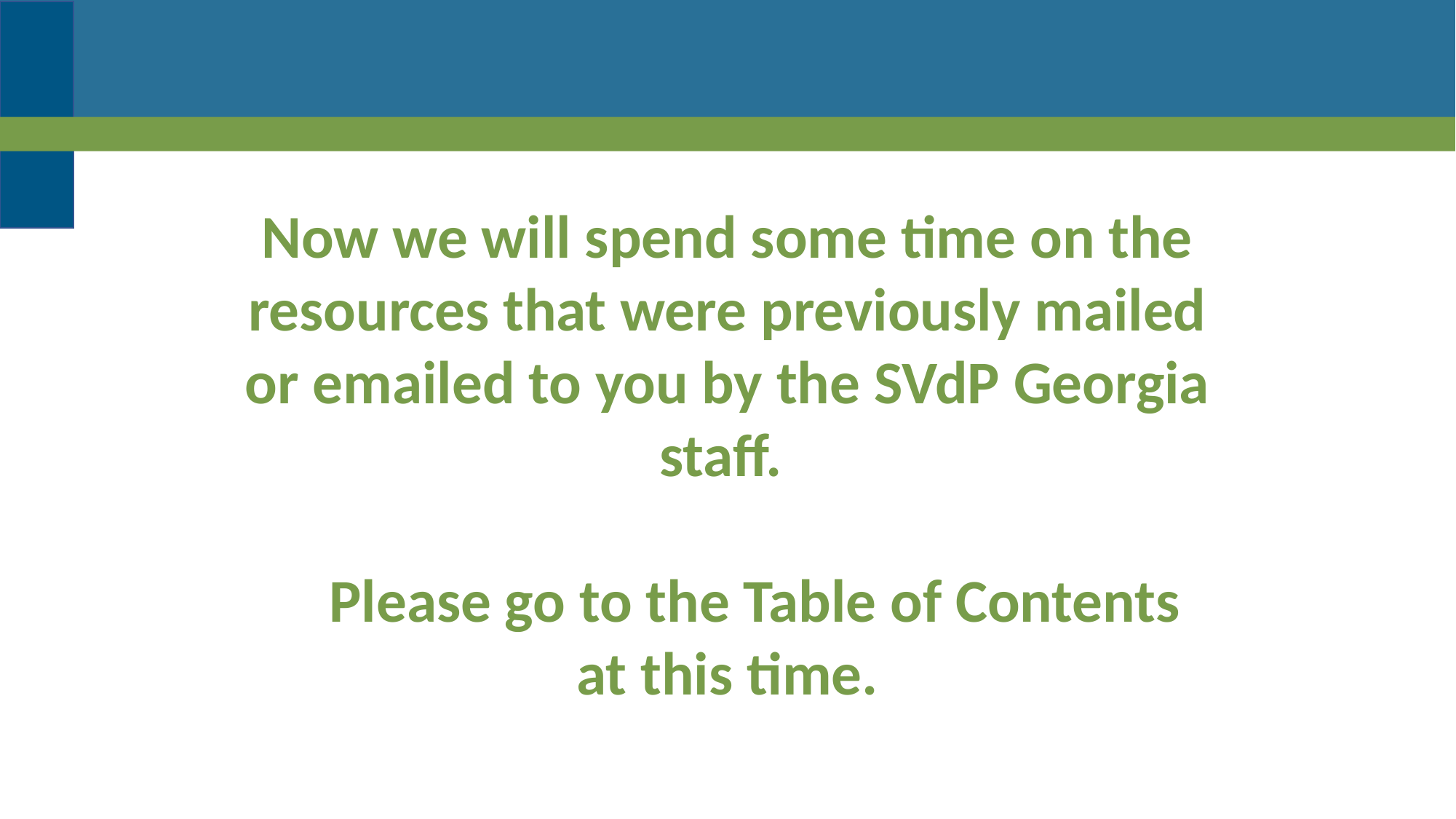

#
Now we will spend some time on the resources that were previously mailed or emailed to you by the SVdP Georgia staff.

    Please go to the Table of Contents at this time.